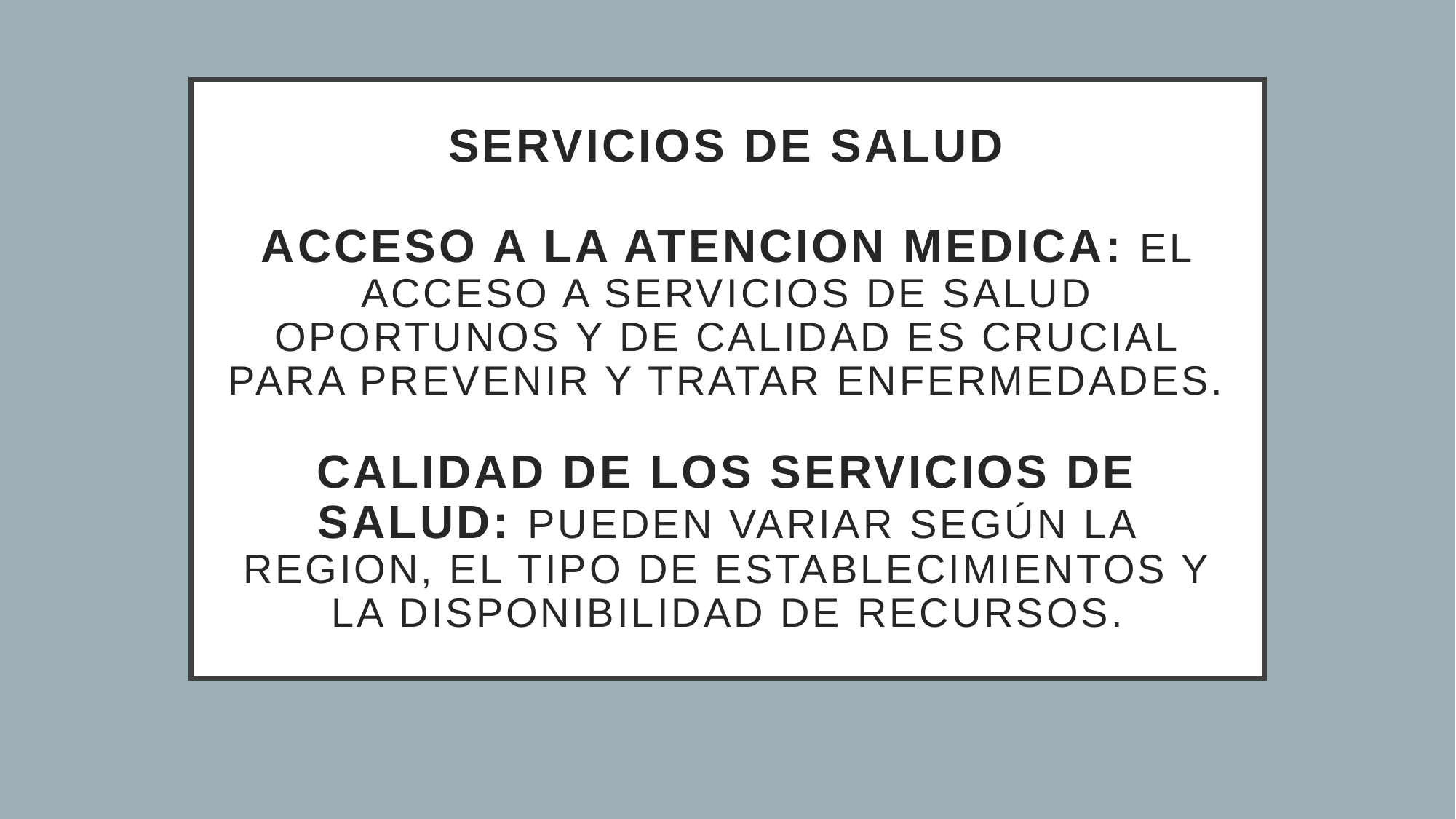

# SERVICIOS DE SALUD ACCESO A LA ATENCION MEDICA: EL ACCESO A SERVICIOS DE SALUD OPORTUNOS Y DE CALIDAD ES CRUCIAL PARA PREVENIR Y TRATAR ENFERMEDADES. CALIDAD DE LOS SERVICIOS DE SALUD: PUEDEN VARIAR SEGÚN LA REGION, EL TIPO DE ESTABLECIMIENTOS Y LA DISPONIBILIDAD DE RECURSOS.